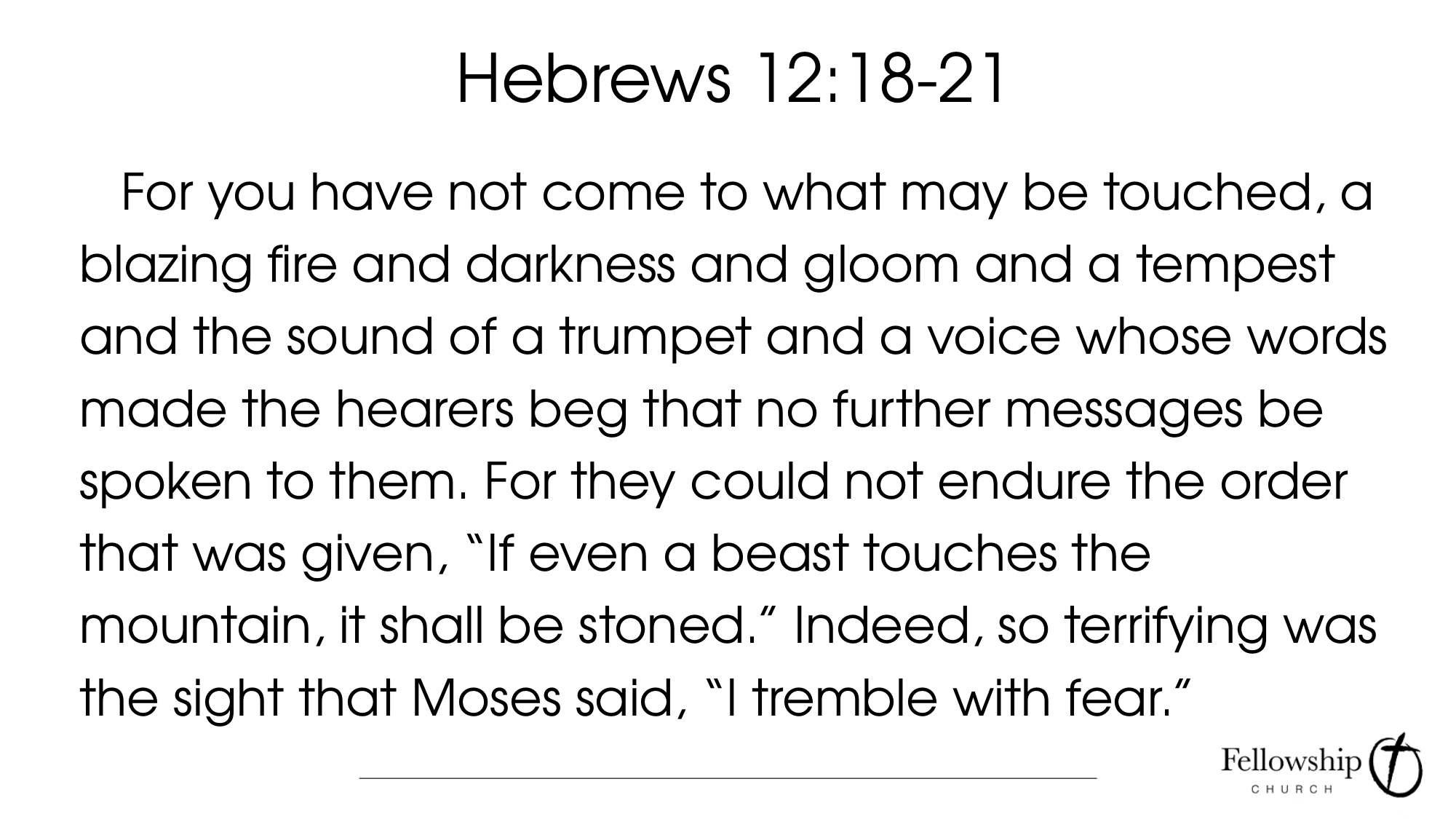

# Hebrews 12:18-21
   For you have not come to what may be touched, a blazing fire and darkness and gloom and a tempest and the sound of a trumpet and a voice whose words made the hearers beg that no further messages be spoken to them. For they could not endure the order that was given, “If even a beast touches the mountain, it shall be stoned.” Indeed, so terrifying was the sight that Moses said, “I tremble with fear.”